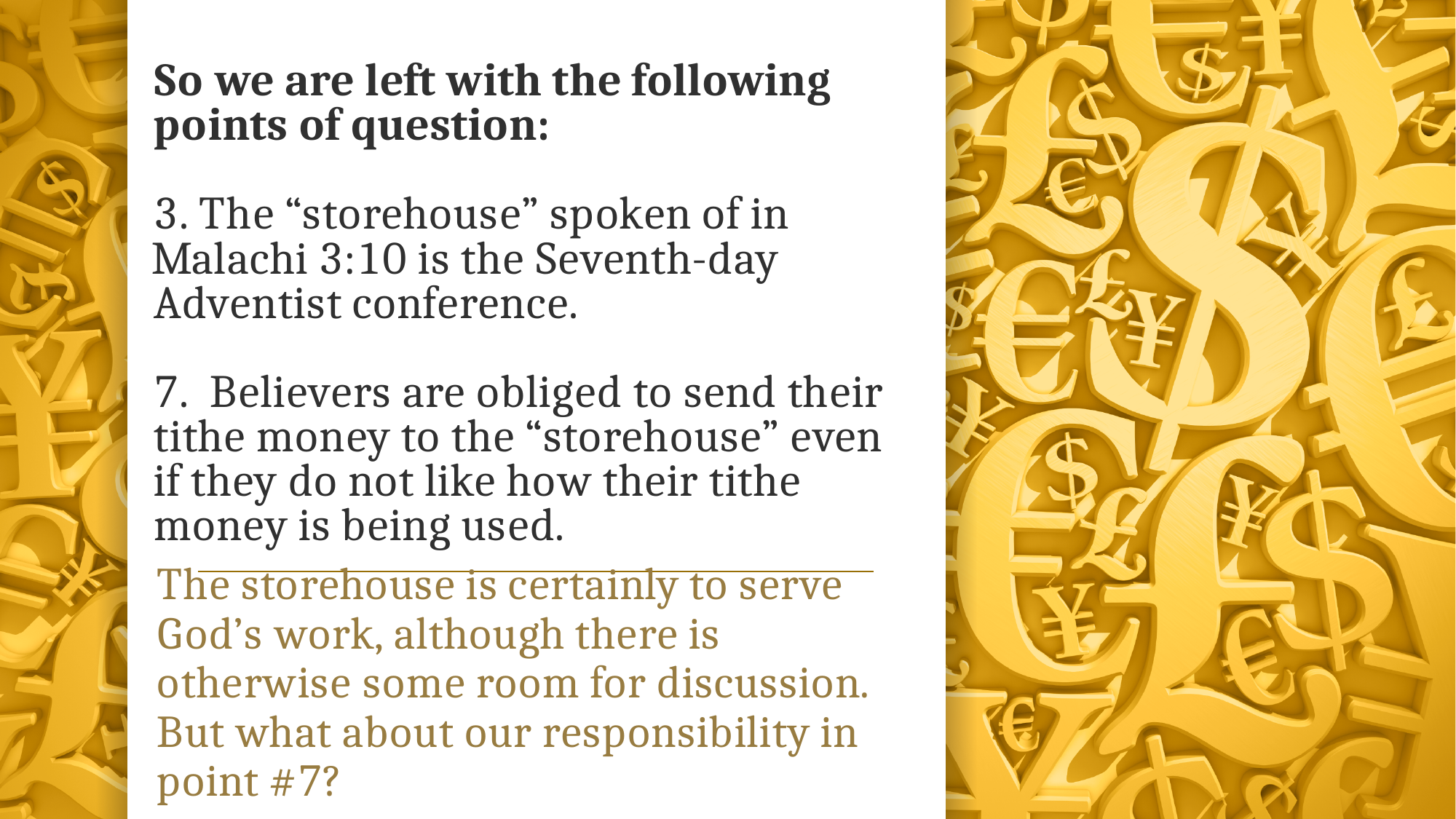

# So we are left with the following points of question: 3. The “storehouse” spoken of in Malachi 3:10 is the Seventh-day Adventist conference. 7.  Believers are obliged to send their tithe money to the “storehouse” even if they do not like how their tithe money is being used.
The storehouse is certainly to serve God’s work, although there is otherwise some room for discussion.  But what about our responsibility in point #7?